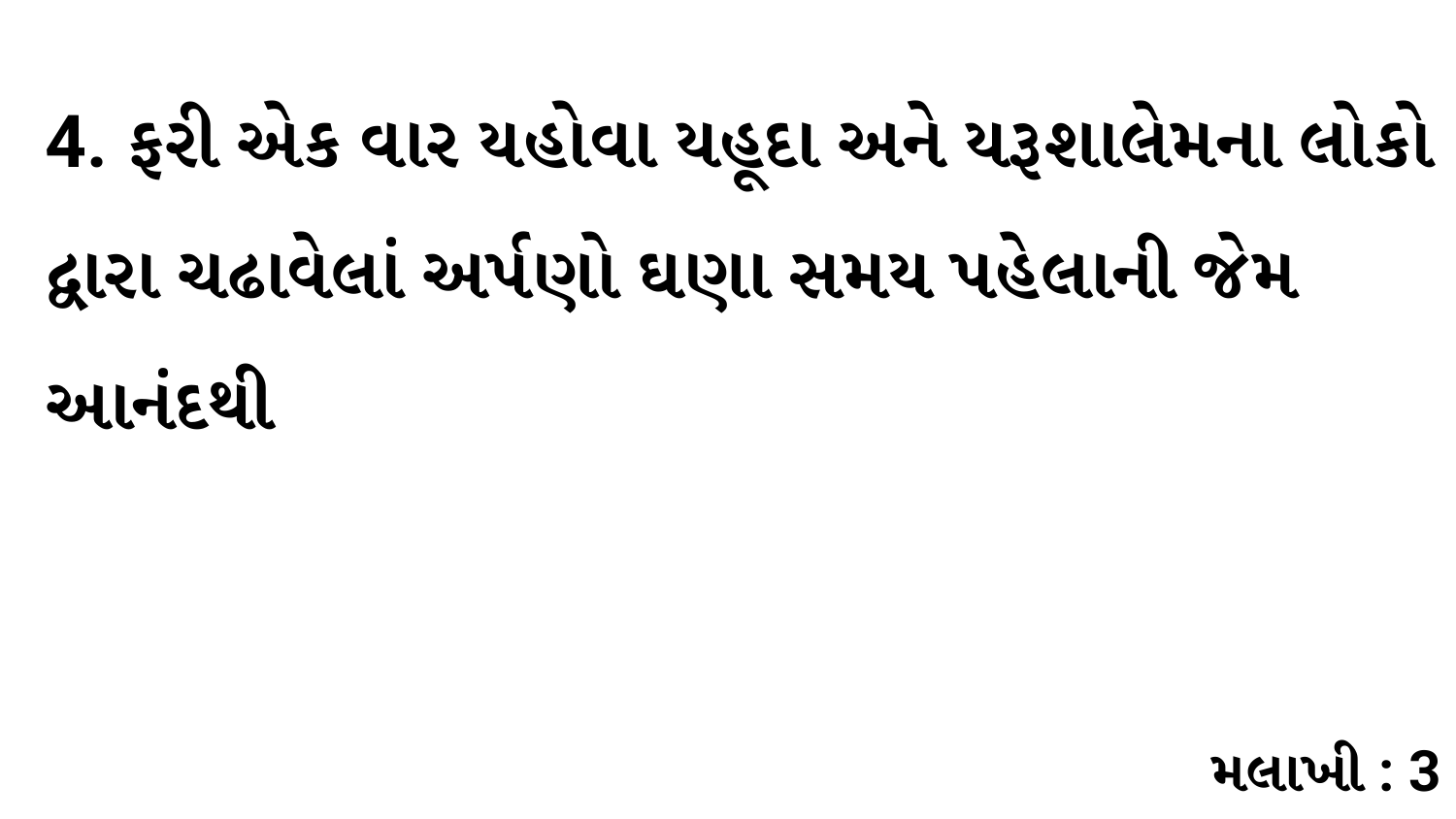

4. ફરી એક વાર યહોવા યહૂદા અને યરૂશાલેમના લોકો દ્વારા ચઢાવેલાં અર્પણો ઘણા સમય પહેલાની જેમ આનંદથી
મલાખી : 3